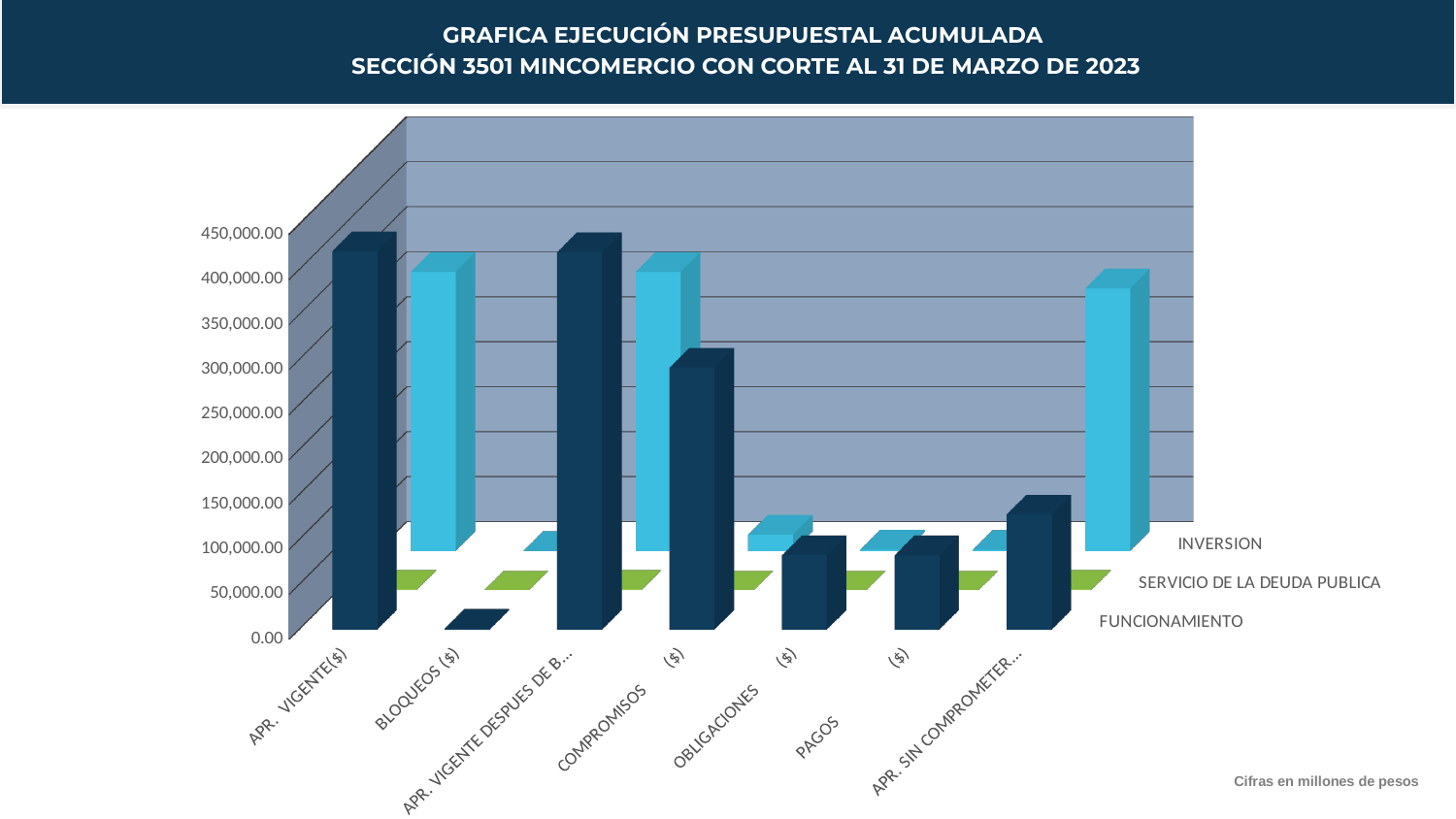

GRAFICA EJECUCIÓN PRESUPUESTAL ACUMULADA
SECCIÓN 3501 MINCOMERCIO CON CORTE AL 31 DE MARZO DE 2023

[unsupported chart]

[unsupported chart]

Cifras en millones de pesos